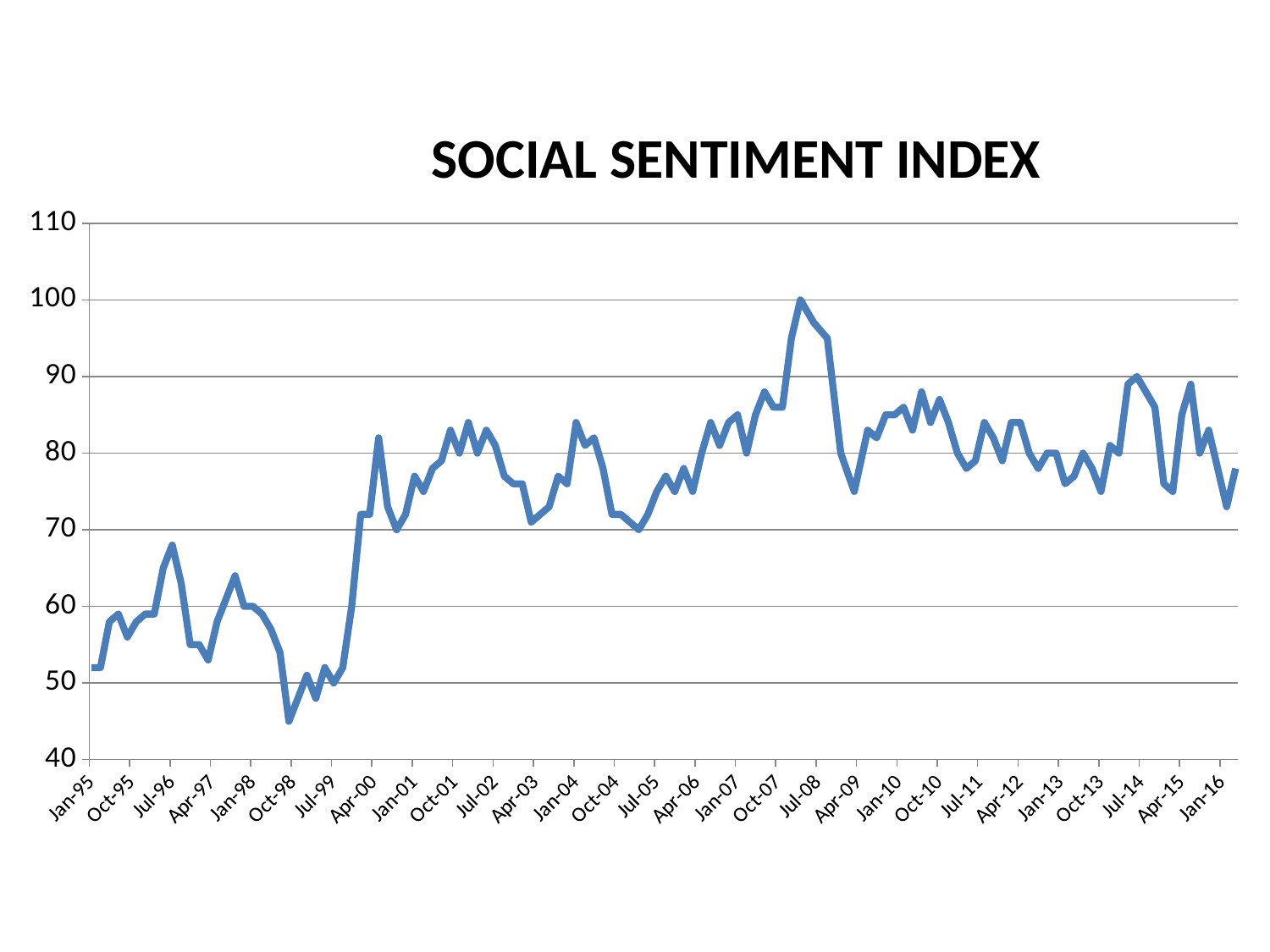

SOCIAL SENTIMENT INDEX

### Chart

| Category | ИСН |
|---|---|
| 34700 | 52.0 |
| 34759 | 52.0 |
| 34820 | 58.0 |
| 34881 | 59.0 |
| 34943 | 56.0 |
| 35004 | 58.0 |
| 35065 | 59.0 |
| 35125 | 59.0 |
| 35186 | 65.0 |
| 35247 | 68.0 |
| 35309 | 63.0 |
| 35370 | 55.0 |
| 35431 | 55.0 |
| 35490 | 53.0 |
| 35551 | 58.0 |
| 35612 | 61.0 |
| 35674 | 64.0 |
| 35735 | 60.0 |
| 35796 | 60.0 |
| 35855 | 59.0 |
| 35916 | 57.0 |
| 35977 | 54.0 |
| 36039 | 45.0 |
| 36100 | 48.0 |
| 36161 | 51.0 |
| 36220 | 48.0 |
| 36281 | 52.0 |
| 36342 | 50.0 |
| 36404 | 52.0 |
| 36465 | 60.0 |
| 36526 | 72.0 |
| 36586 | 72.0 |
| 36647 | 82.0 |
| 36708 | 73.0 |
| 36770 | 70.0 |
| 36831 | 72.0 |
| 36892 | 77.0 |
| 36951 | 75.0 |
| 37012 | 78.0 |
| 37073 | 79.0 |
| 37135 | 83.0 |
| 37196 | 80.0 |
| 37257 | 84.0 |
| 37316 | 80.0 |
| 37377 | 83.0 |
| 37438 | 81.0 |
| 37500 | 77.0 |
| 37561 | 76.0 |
| 37622 | 76.0 |
| 37681 | 71.0 |
| 37742 | 72.0 |
| 37803 | 73.0 |
| 37865 | 77.0 |
| 37926 | 76.0 |
| 37987 | 84.0 |
| 38047 | 81.0 |
| 38108 | 82.0 |
| 38169 | 78.0 |
| 38231 | 72.0 |
| 38292 | 72.0 |
| 38353 | 71.0 |
| 38412 | 70.0 |
| 38473 | 72.0 |
| 38534 | 75.0 |
| 38596 | 77.0 |
| 38657 | 75.0 |
| 38718 | 78.0 |
| 38777 | 75.0 |
| 38838 | 80.0 |
| 38899 | 84.0 |
| 38961 | 81.0 |
| 39022 | 84.0 |
| 39083 | 85.0 |
| 39142 | 80.0 |
| 39203 | 85.0 |
| 39264 | 88.0 |
| 39326 | 86.0 |
| 39387 | 86.0 |
| 39448 | 95.0 |
| 39508 | 100.0 |
| 39600 | 97.0 |
| 39692 | 95.0 |
| 39783 | 80.0 |
| 39873 | 75.0 |
| 39965 | 83.0 |
| 40026 | 82.0 |
| 40087 | 85.0 |
| 40148 | 85.0 |
| 40210 | 86.0 |
| 40269 | 83.0 |
| 40330 | 88.0 |
| 40391 | 84.0 |
| 40452 | 87.0 |
| 40513 | 84.0 |
| 40575 | 80.0 |
| 40634 | 78.0 |
| 40695 | 79.0 |
| 40756 | 84.0 |
| 40817 | 82.0 |
| 40878 | 79.0 |
| 40940 | 84.0 |
| 41000 | 84.0 |
| 41061 | 80.0 |
| 41122 | 78.0 |
| 41183 | 80.0 |
| 41244 | 80.0 |
| 41306 | 76.0 |
| 41365 | 77.0 |
| 41426 | 80.0 |
| 41487 | 78.0 |
| 41548 | 75.0 |
| 41609 | 81.0 |
| 41671 | 80.0 |
| 41730 | 89.0 |
| 41791 | 90.0 |
| 41852 | 88.0 |
| 41913 | 86.0 |
| 41974 | 76.0 |
| 42036 | 75.0 |
| 42095 | 85.0 |
| 42156 | 89.0 |
| 42217 | 80.0 |
| 42278 | 83.0 |
| 42339 | 78.0 |
| 42401 | 73.0 |
| 42461 | 78.0 |